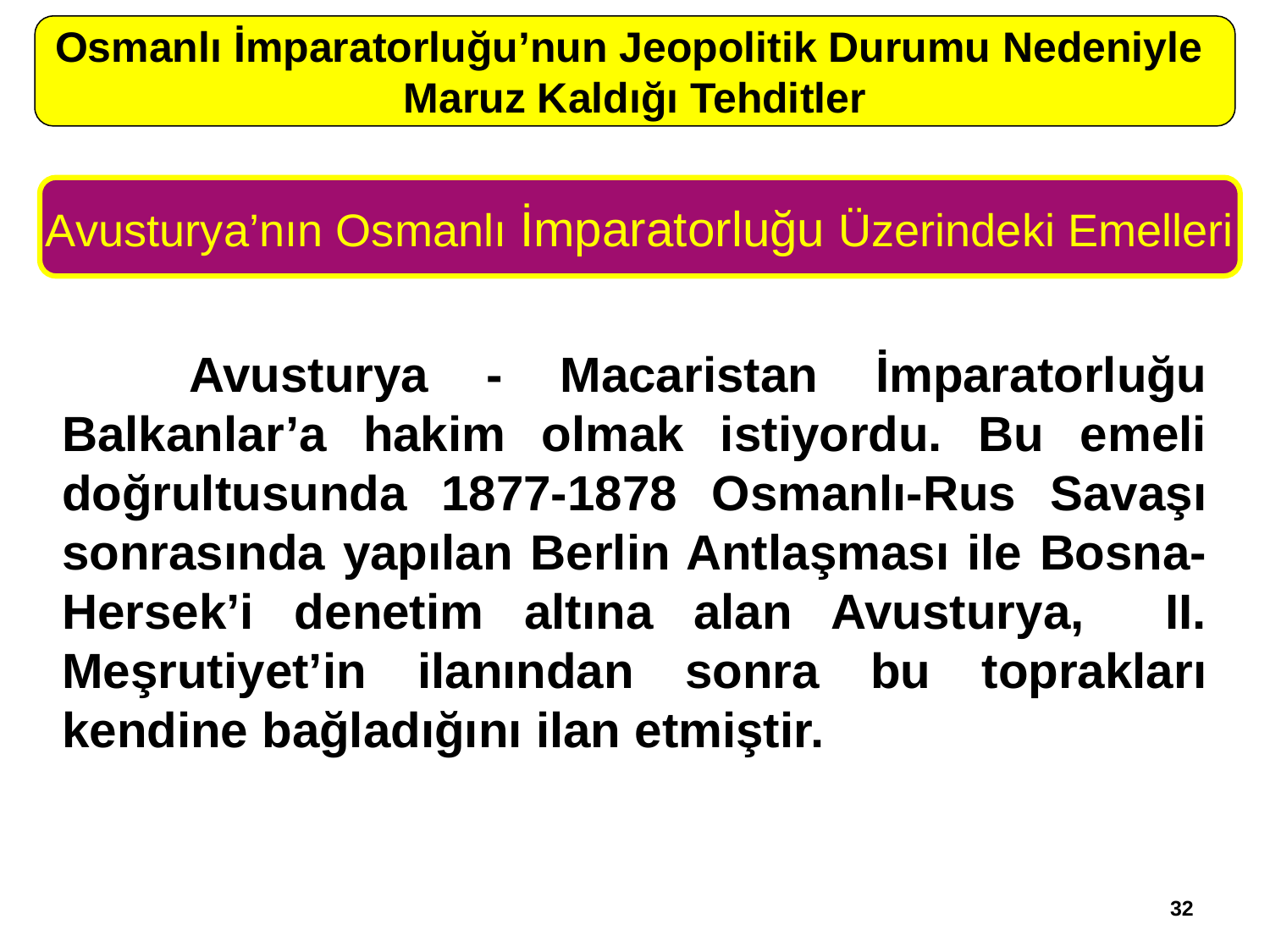

Osmanlı İmparatorluğu’nun Jeopolitik Durumu Nedeniyle
Maruz Kaldığı Tehditler

 Avusturya’nın Osmanlı İmparatorluğu Üzerindeki Emelleri

	Avusturya - Macaristan İmparatorluğu Balkanlar’a hakim olmak istiyordu. Bu emeli doğrultusunda 1877-1878 Osmanlı-Rus Savaşı sonrasında yapılan Berlin Antlaşması ile Bosna-Hersek’i denetim altına alan Avusturya,  II. Meşrutiyet’in ilanından sonra bu toprakları kendine bağladığını ilan etmiştir.
32